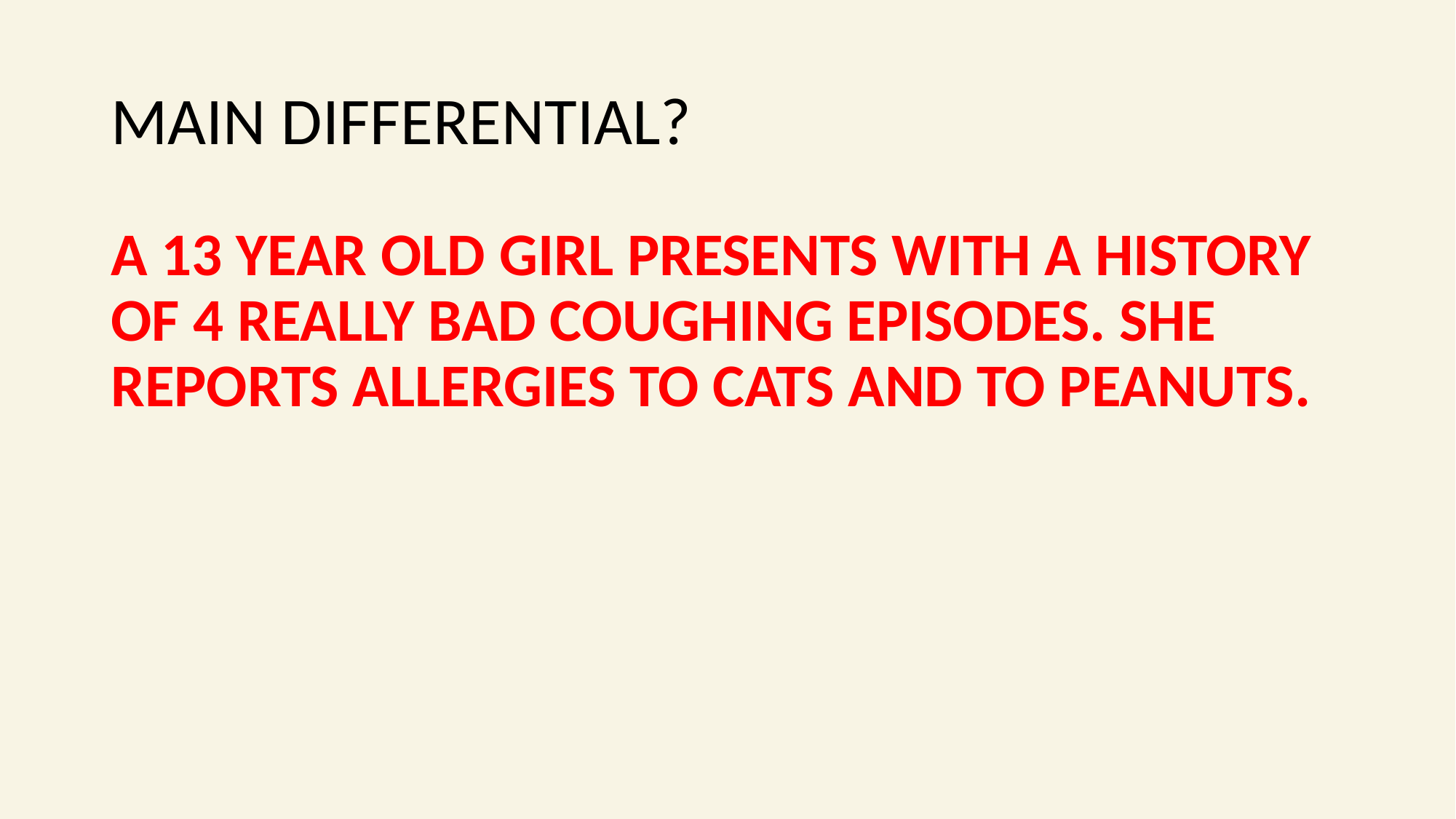

# MAIN DIFFERENTIAL?
A 13 YEAR OLD GIRL PRESENTS WITH A HISTORY OF 4 REALLY BAD COUGHING EPISODES. SHE REPORTS ALLERGIES TO CATS AND TO PEANUTS.